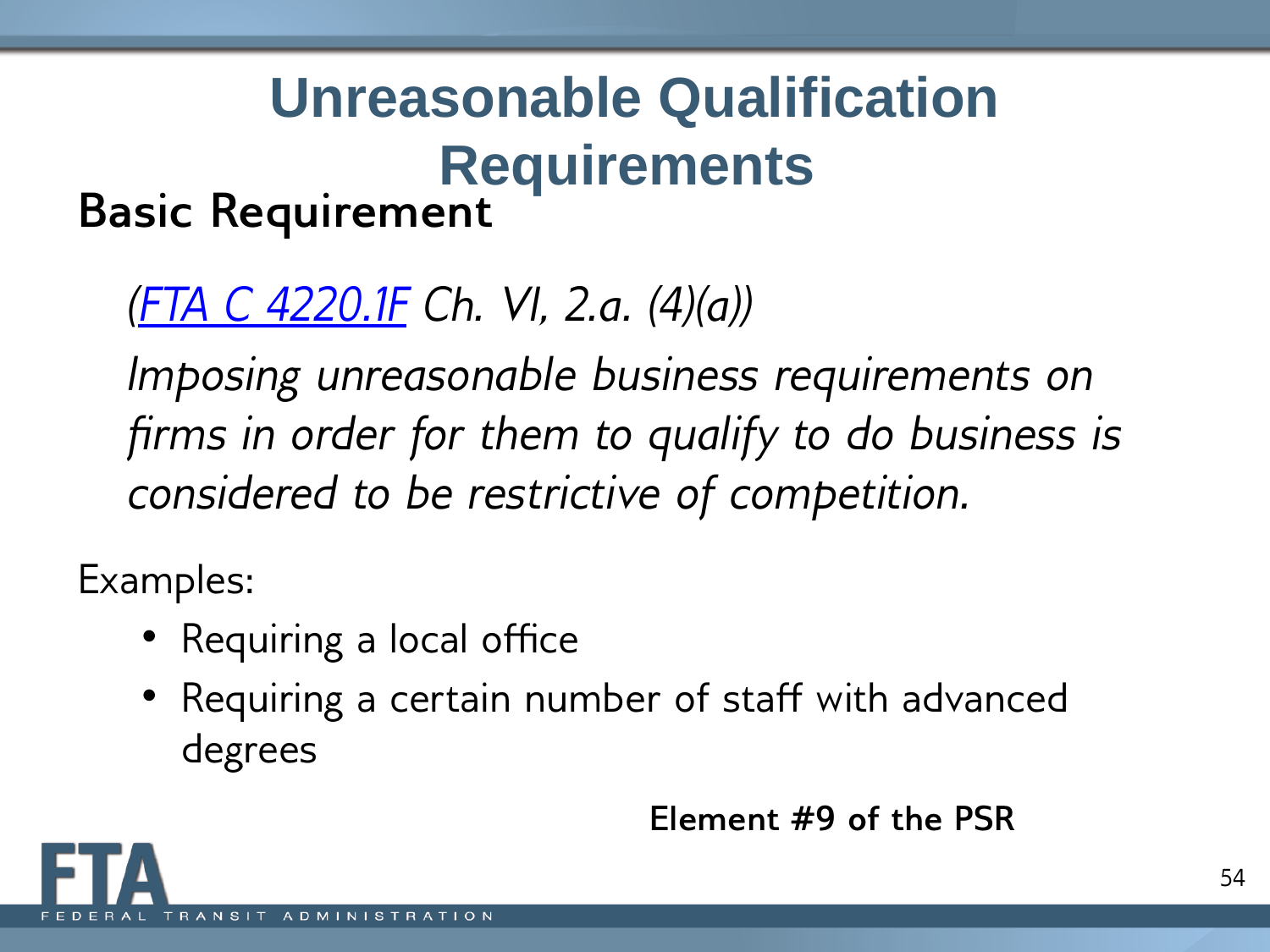

# Unreasonable Qualification Requirements
Basic Requirement

 	(FTA C 4220.1F Ch. VI, 2.a. (4)(a))
	Imposing unreasonable business requirements on firms in order for them to qualify to do business is considered to be restrictive of competition.

Examples:
Requiring a local office
Requiring a certain number of staff with advanced degrees
				Element #9 of the PSR